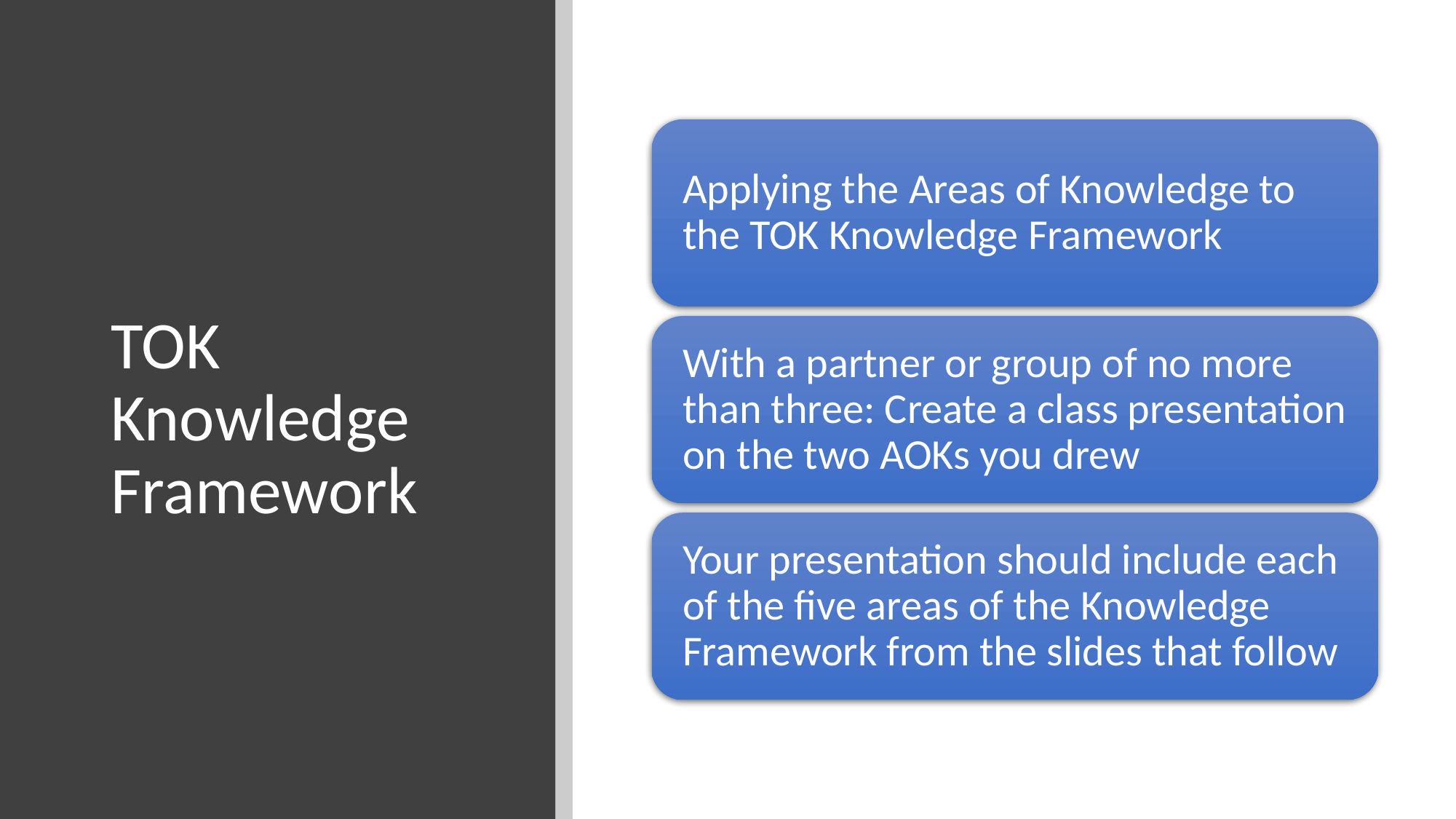

Applying the Areas of Knowledge to the TOK Knowledge Framework
With a partner or group of no more than three: Create a class presentation on the two AOKs you drew
Your presentation should include each of the five areas of the Knowledge Framework from the slides that follow
# TOK Knowledge Framework